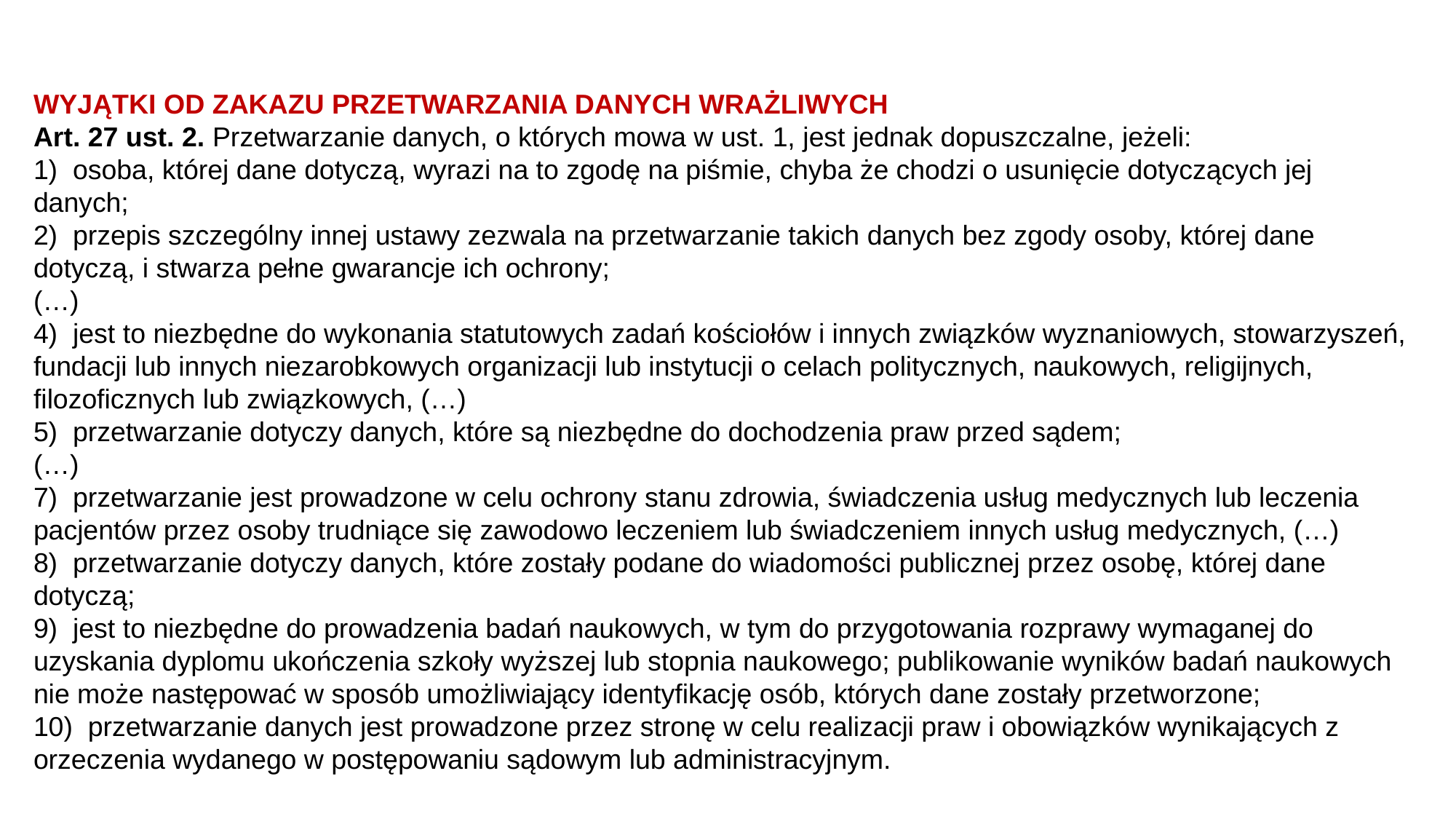

WYJĄTKI OD ZAKAZU PRZETWARZANIA DANYCH WRAŻLIWYCH
Art. 27 ust. 2. Przetwarzanie danych, o których mowa w ust. 1, jest jednak dopuszczalne, jeżeli:
1)  osoba, której dane dotyczą, wyrazi na to zgodę na piśmie, chyba że chodzi o usunięcie dotyczących jej danych;
2)  przepis szczególny innej ustawy zezwala na przetwarzanie takich danych bez zgody osoby, której dane dotyczą, i stwarza pełne gwarancje ich ochrony;
(…)
4)  jest to niezbędne do wykonania statutowych zadań kościołów i innych związków wyznaniowych, stowarzyszeń, fundacji lub innych niezarobkowych organizacji lub instytucji o celach politycznych, naukowych, religijnych, filozoficznych lub związkowych, (…)
5)  przetwarzanie dotyczy danych, które są niezbędne do dochodzenia praw przed sądem;
(…)
7)  przetwarzanie jest prowadzone w celu ochrony stanu zdrowia, świadczenia usług medycznych lub leczenia pacjentów przez osoby trudniące się zawodowo leczeniem lub świadczeniem innych usług medycznych, (…)
8)  przetwarzanie dotyczy danych, które zostały podane do wiadomości publicznej przez osobę, której dane dotyczą;
9)  jest to niezbędne do prowadzenia badań naukowych, w tym do przygotowania rozprawy wymaganej do uzyskania dyplomu ukończenia szkoły wyższej lub stopnia naukowego; publikowanie wyników badań naukowych nie może następować w sposób umożliwiający identyfikację osób, których dane zostały przetworzone;
10)  przetwarzanie danych jest prowadzone przez stronę w celu realizacji praw i obowiązków wynikających z orzeczenia wydanego w postępowaniu sądowym lub administracyjnym.